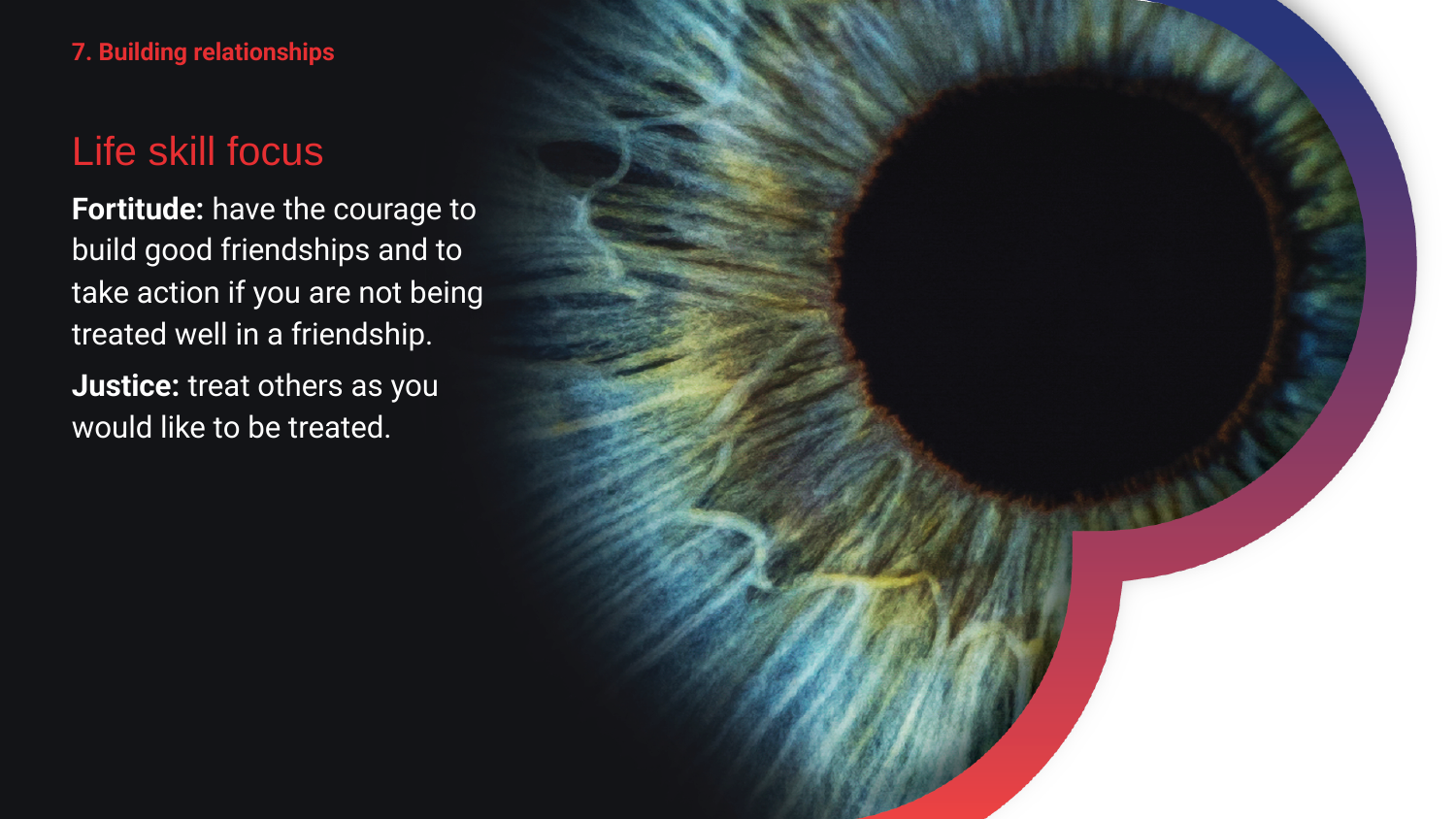

7. Building relationships
Life skill focus
Fortitude: have the courage to
build good friendships and to
take action if you are not being
treated well in a friendship.
Justice: treat others as you
would like to be treated.